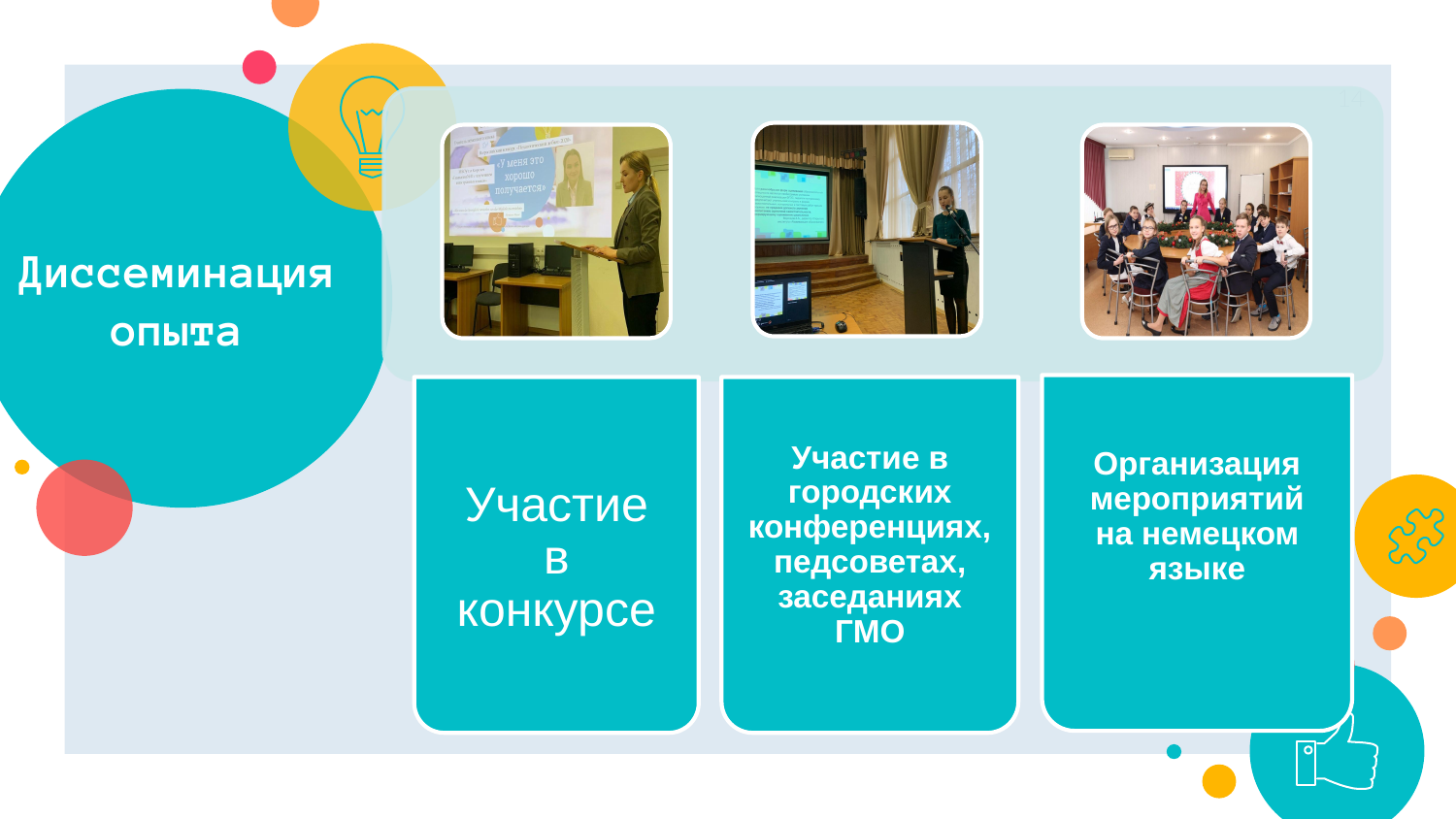

14

Участие в конкурсе

Участие в городских конференциях, педсоветах, заседаниях ГМО

Организация мероприятий на немецком языке
# Диссеминация опыта